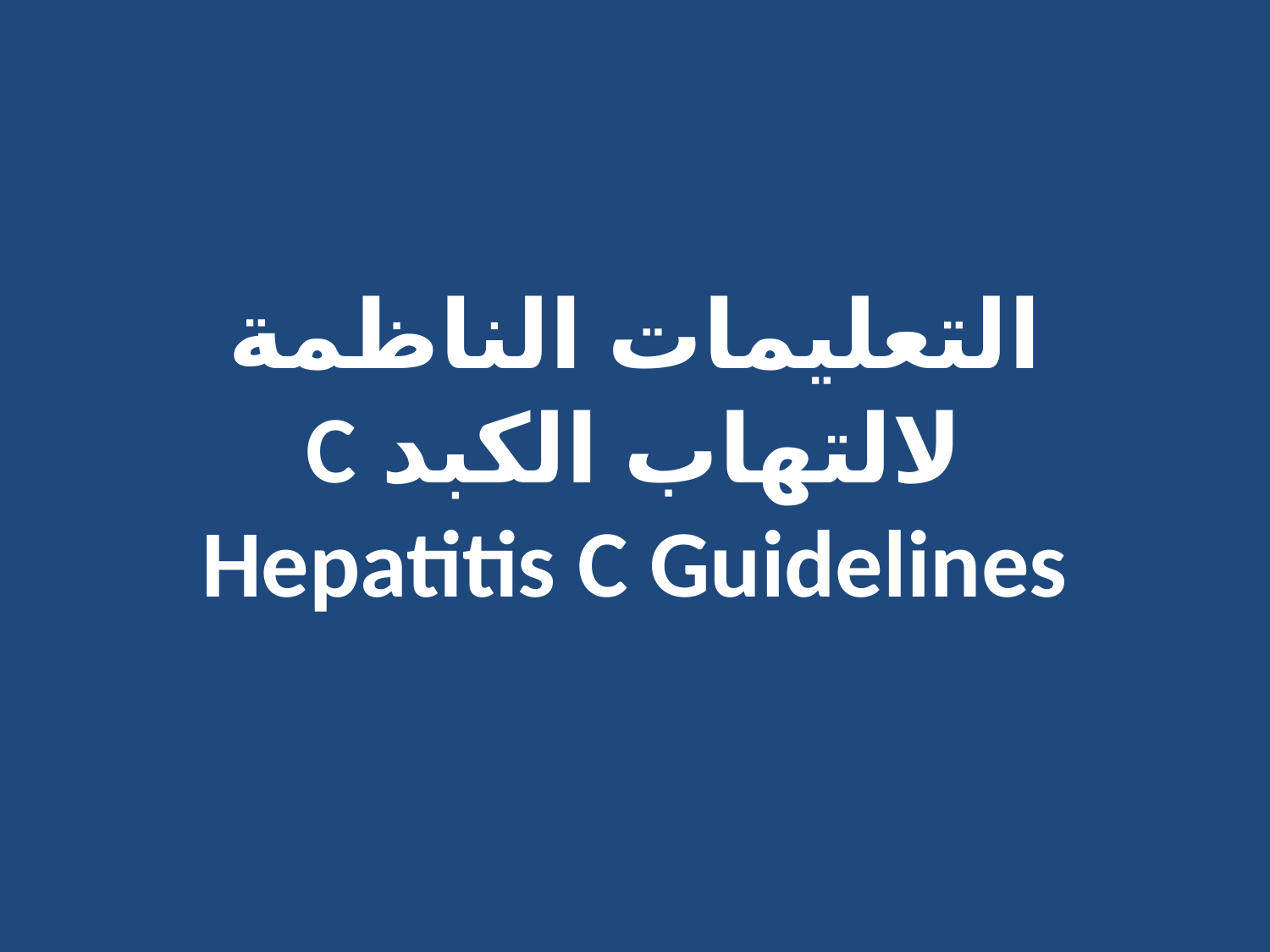

# التعليمات الناظمة لالتهاب الكبد C Hepatitis C Guidelines